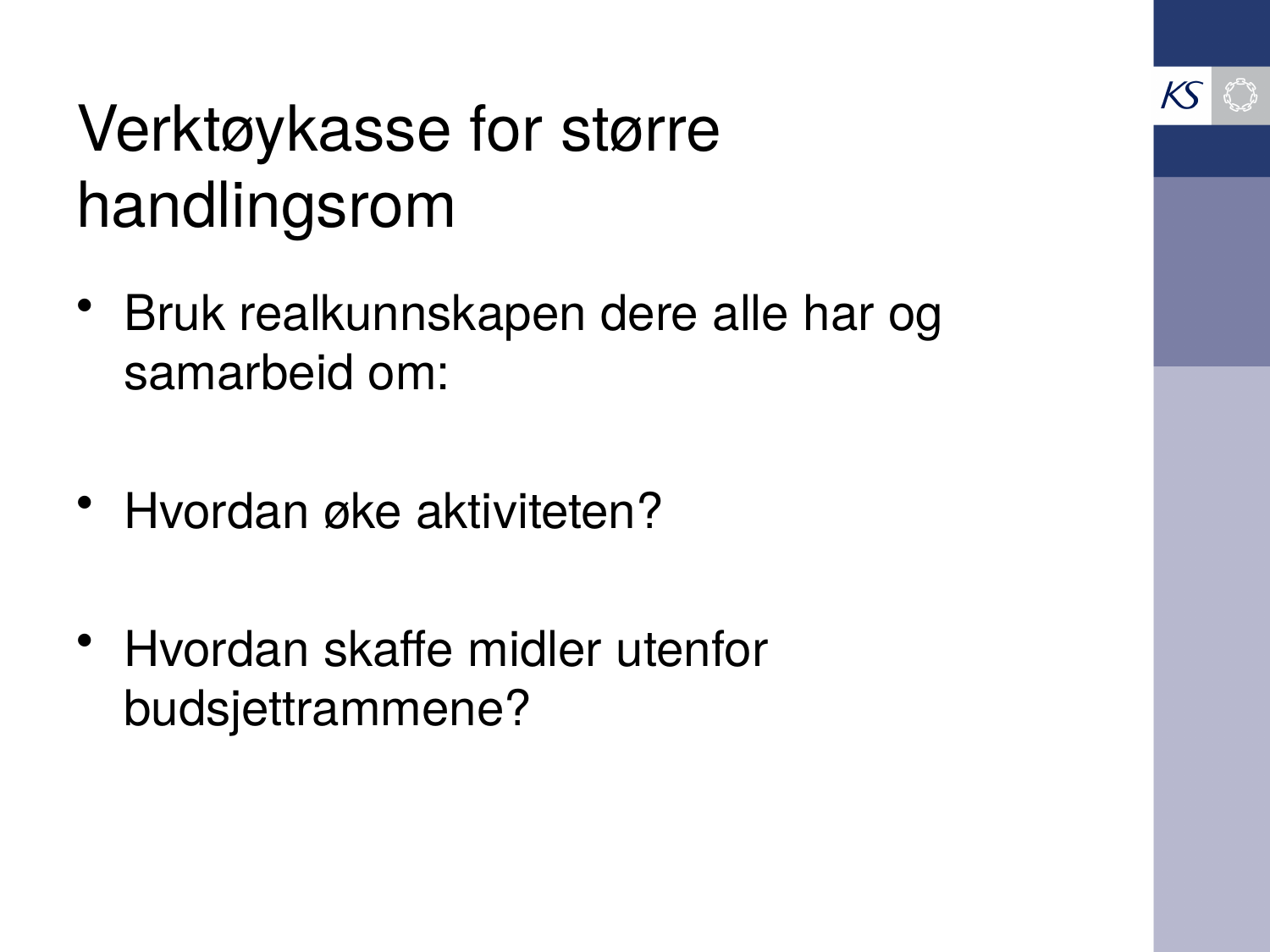

# Verktøykasse for større handlingsrom
Bruk realkunnskapen dere alle har og samarbeid om:

Hvordan øke aktiviteten?

Hvordan skaffe midler utenfor budsjettrammene?